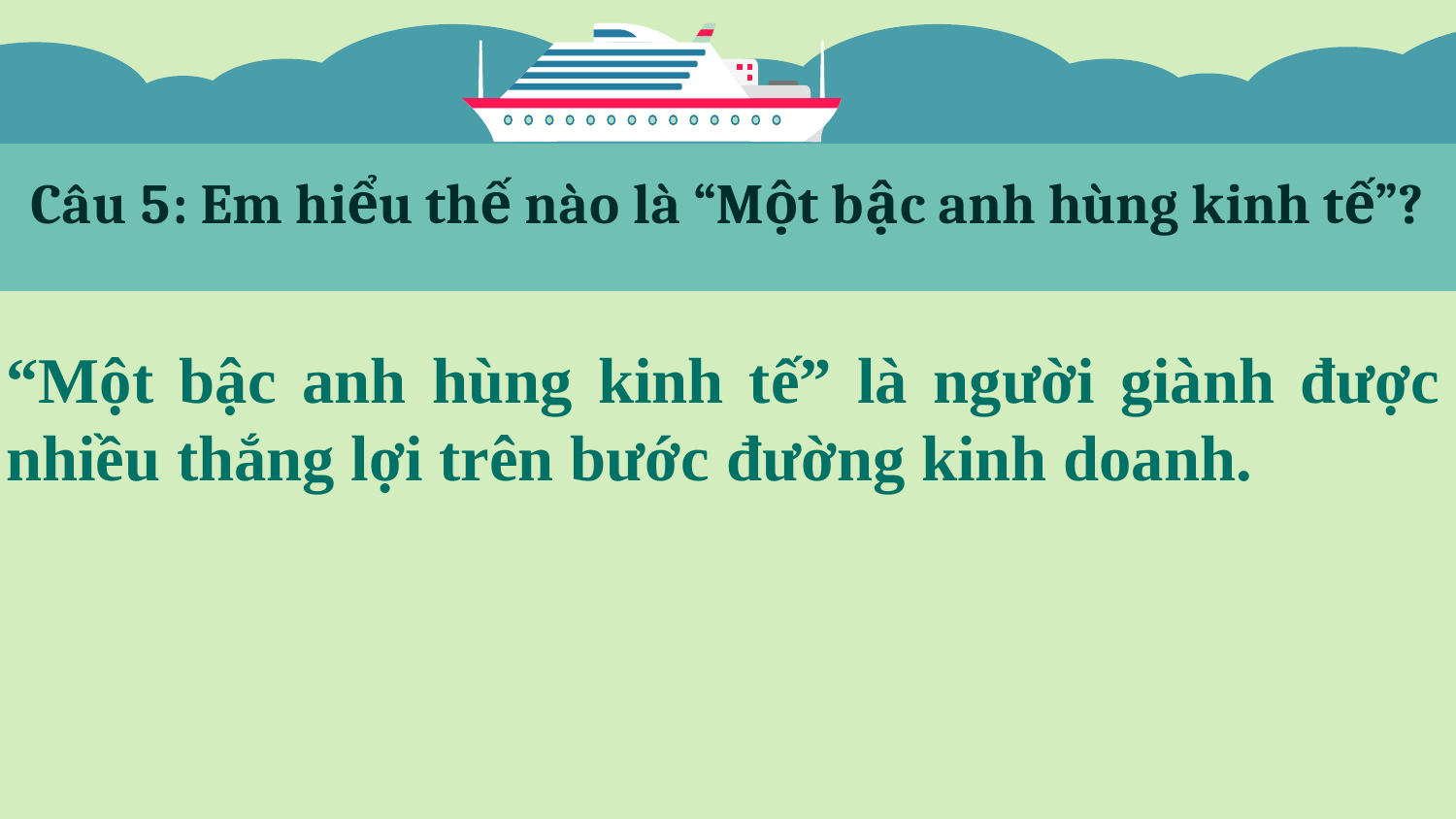

Câu 5: Em hiểu thế nào là “Một bậc anh hùng kinh tế”?
“Một bậc anh hùng kinh tế” là người giành được nhiều thắng lợi trên bước đường kinh doanh.